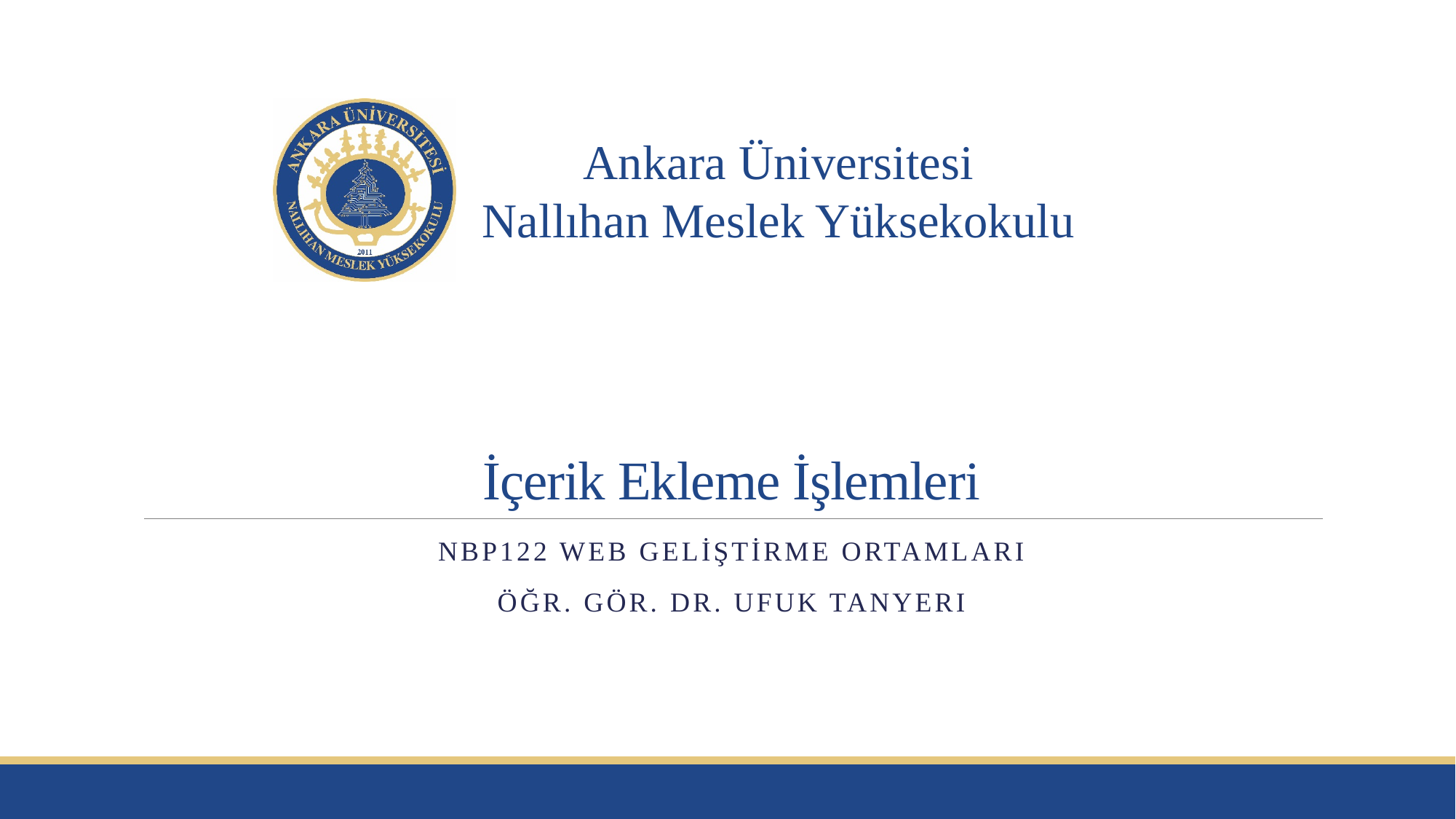

# İçerik Ekleme İşlemleri
NBP122 Web Geliştirme Ortamları
Öğr. Gör. Dr. Ufuk tanyeri